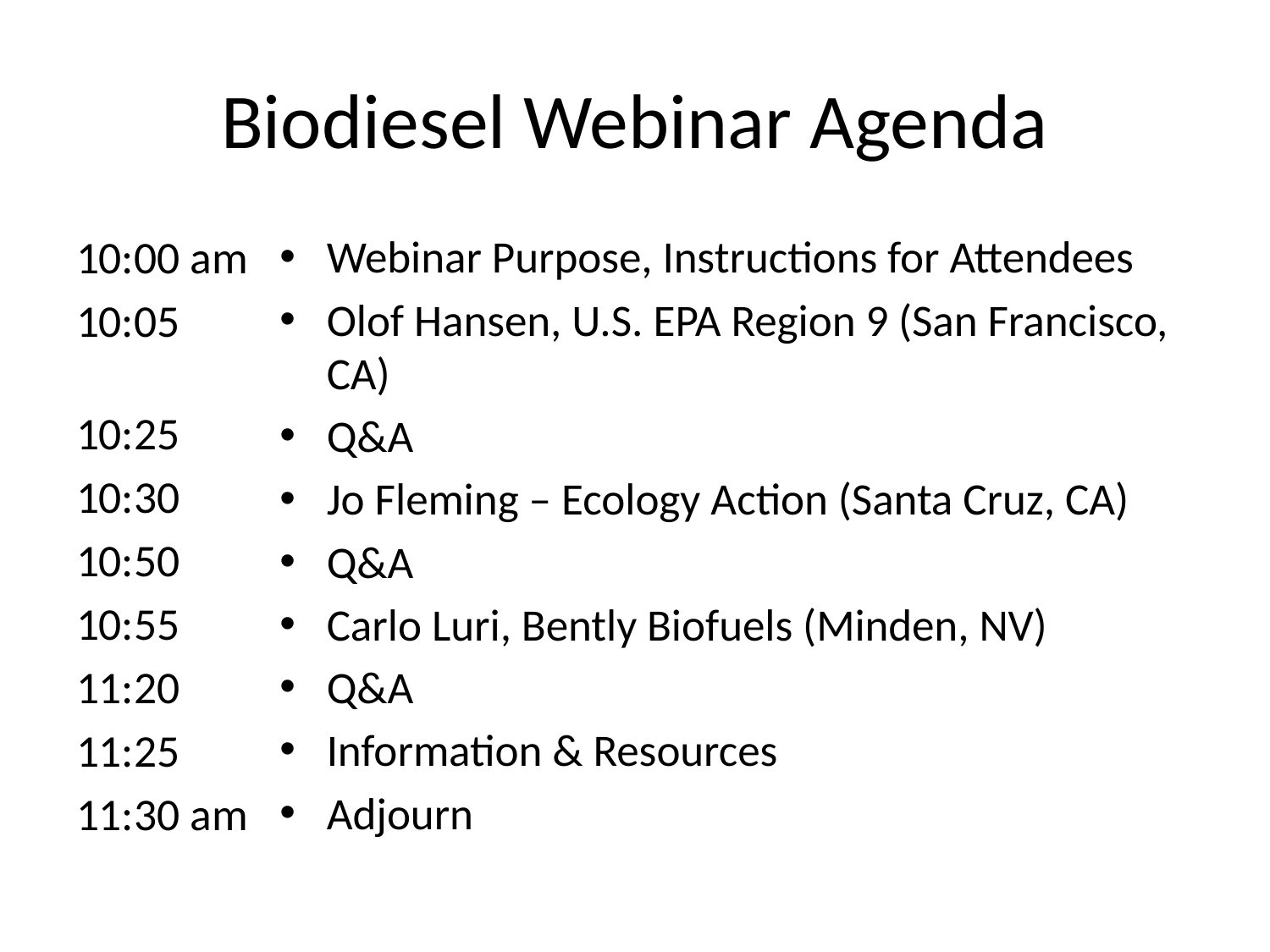

# Biodiesel Webinar Agenda
10:00 am
10:05

10:25
10:30
10:50
10:55
11:20
11:25
11:30 am

Webinar Purpose, Instructions for Attendees
Olof Hansen, U.S. EPA Region 9 (San Francisco, CA)
Q&A
Jo Fleming – Ecology Action (Santa Cruz, CA)
Q&A
Carlo Luri, Bently Biofuels (Minden, NV)
Q&A
Information & Resources
Adjourn